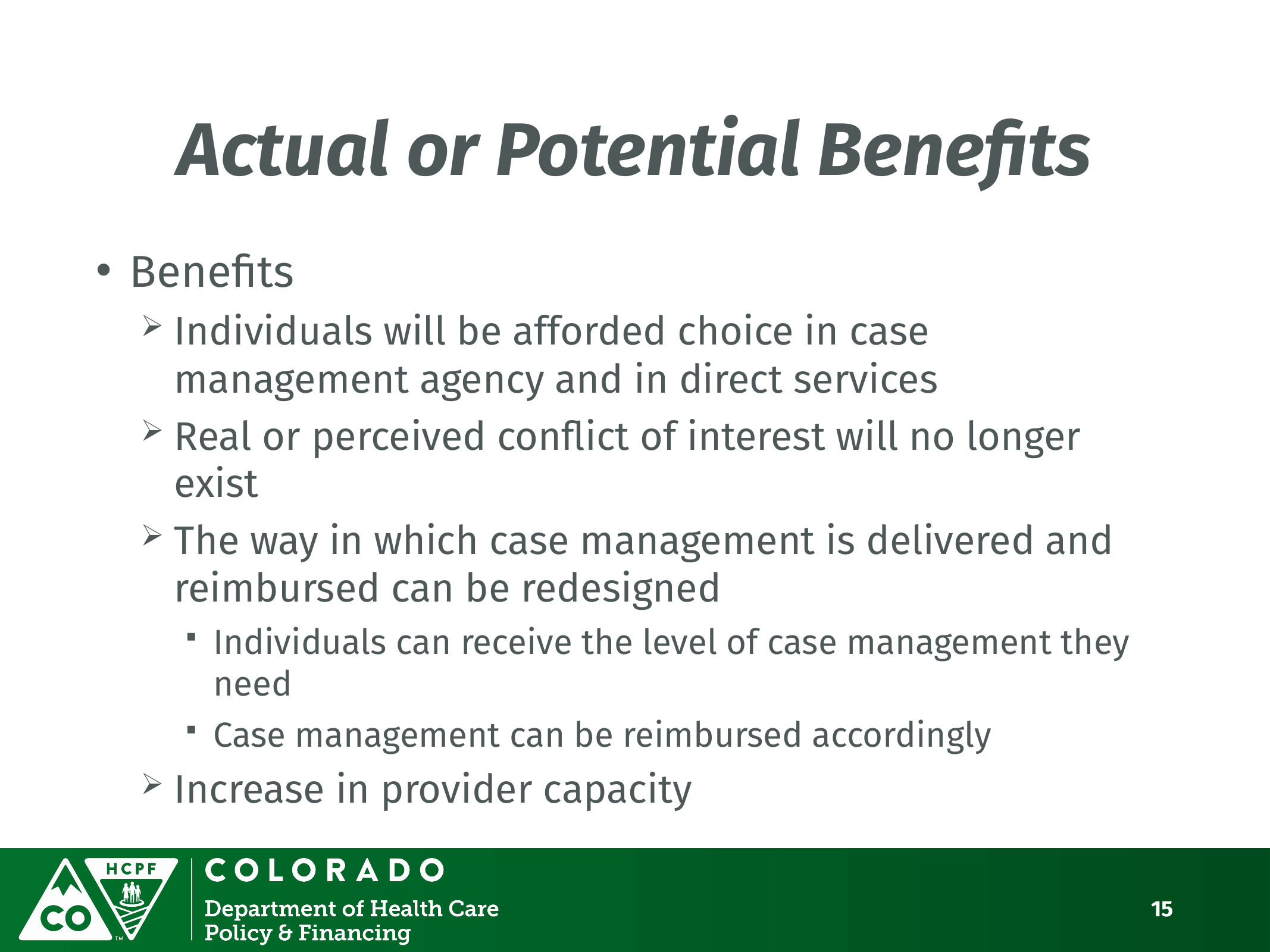

# Actual or Potential Benefits
Benefits
Individuals will be afforded choice in case management agency and in direct services
Real or perceived conflict of interest will no longer exist
The way in which case management is delivered and reimbursed can be redesigned
Individuals can receive the level of case management they need
Case management can be reimbursed accordingly
Increase in provider capacity

15